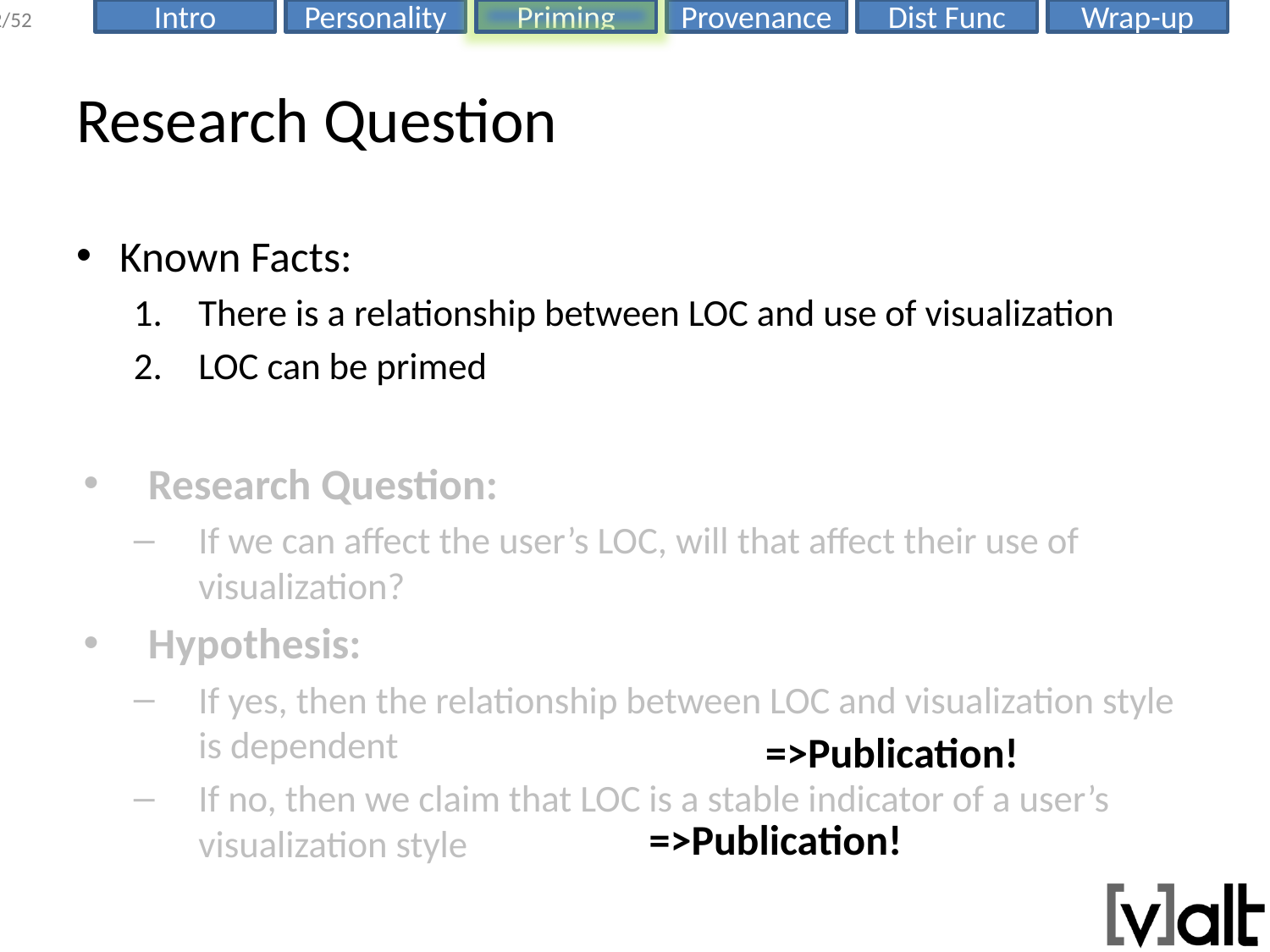

# Research Question
Known Facts:
There is a relationship between LOC and use of visualization
LOC can be primed

Research Question:
If we can affect the user’s LOC, will that affect their use of visualization?
Hypothesis:
If yes, then the relationship between LOC and visualization style is dependent
If no, then we claim that LOC is a stable indicator of a user’s visualization style
=>Publication!
=>Publication!